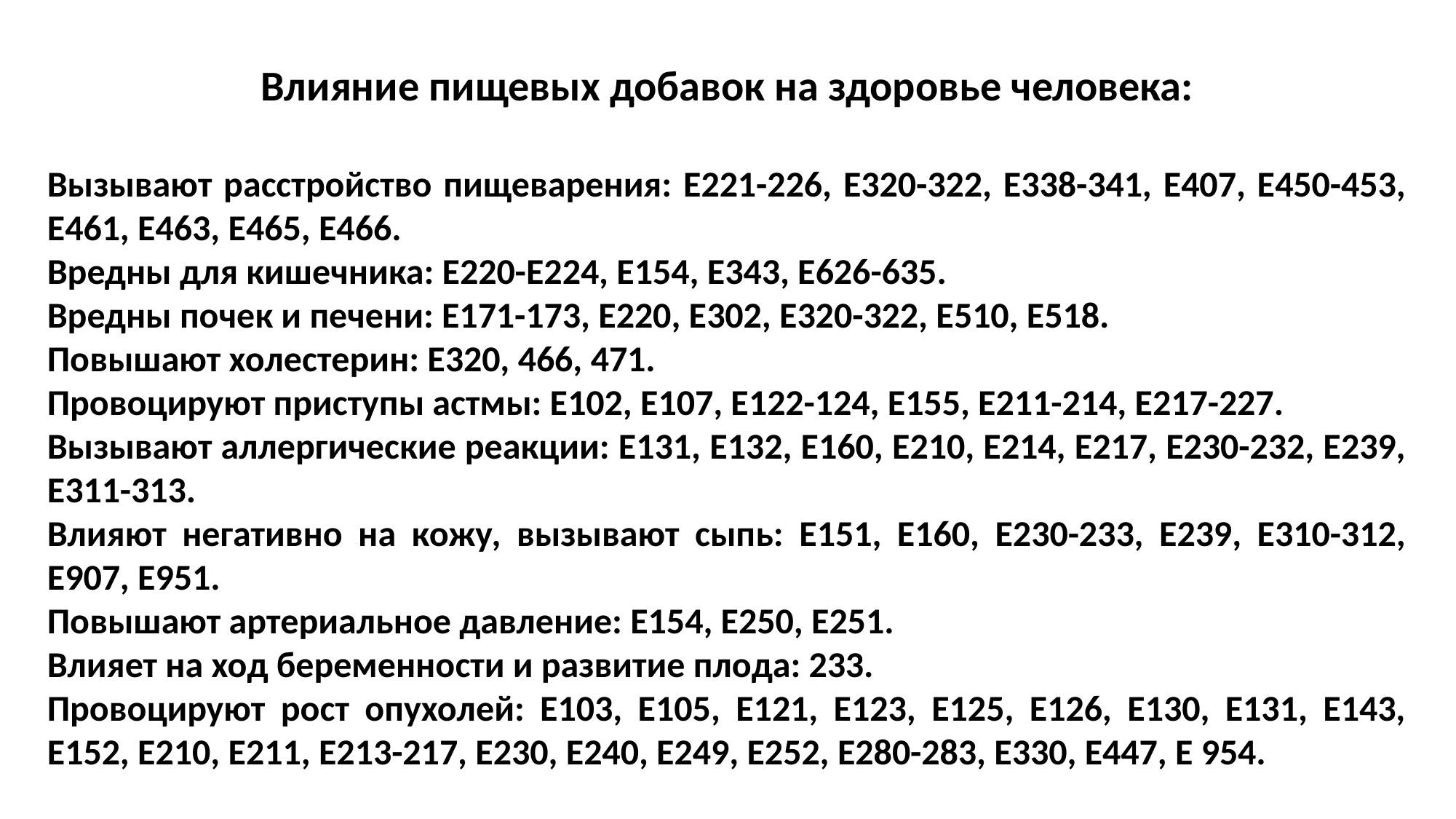

Влияние пищевых добавок на здоровье человека:

Вызывают расстройство пищеварения: Е221-226, Е320-322, Е338-341, Е407, Е450-453, Е461, Е463, Е465, Е466.
Вредны для кишечника: Е220-Е224, E154, E343, E626-635.
Вредны почек и печени: Е171-173, Е220, Е302, Е320-322, Е510, Е518.
Повышают холестерин: Е320, 466, 471.
Провоцируют приступы астмы: Е102, Е107, Е122-124, Е155, Е211-214, Е217-227.
Вызывают аллергические реакции: Е131, Е132, Е160, Е210, Е214, Е217, Е230-232, Е239, Е311-313.
Влияют негативно на кожу, вызывают сыпь: E151, E160, E230-233, E239, E310-312, E907, E951.
Повышают артериальное давление: E154, E250, E251.
Влияет на ход беременности и развитие плода: 233.
Провоцируют рост опухолей: Е103, Е105, Е121, Е123, Е125, Е126, Е130, Е131, Е143, Е152, Е210, Е211, Е213-217, Е230, Е240, Е249, Е252, Е280-283, Е330, Е447, Е 954.